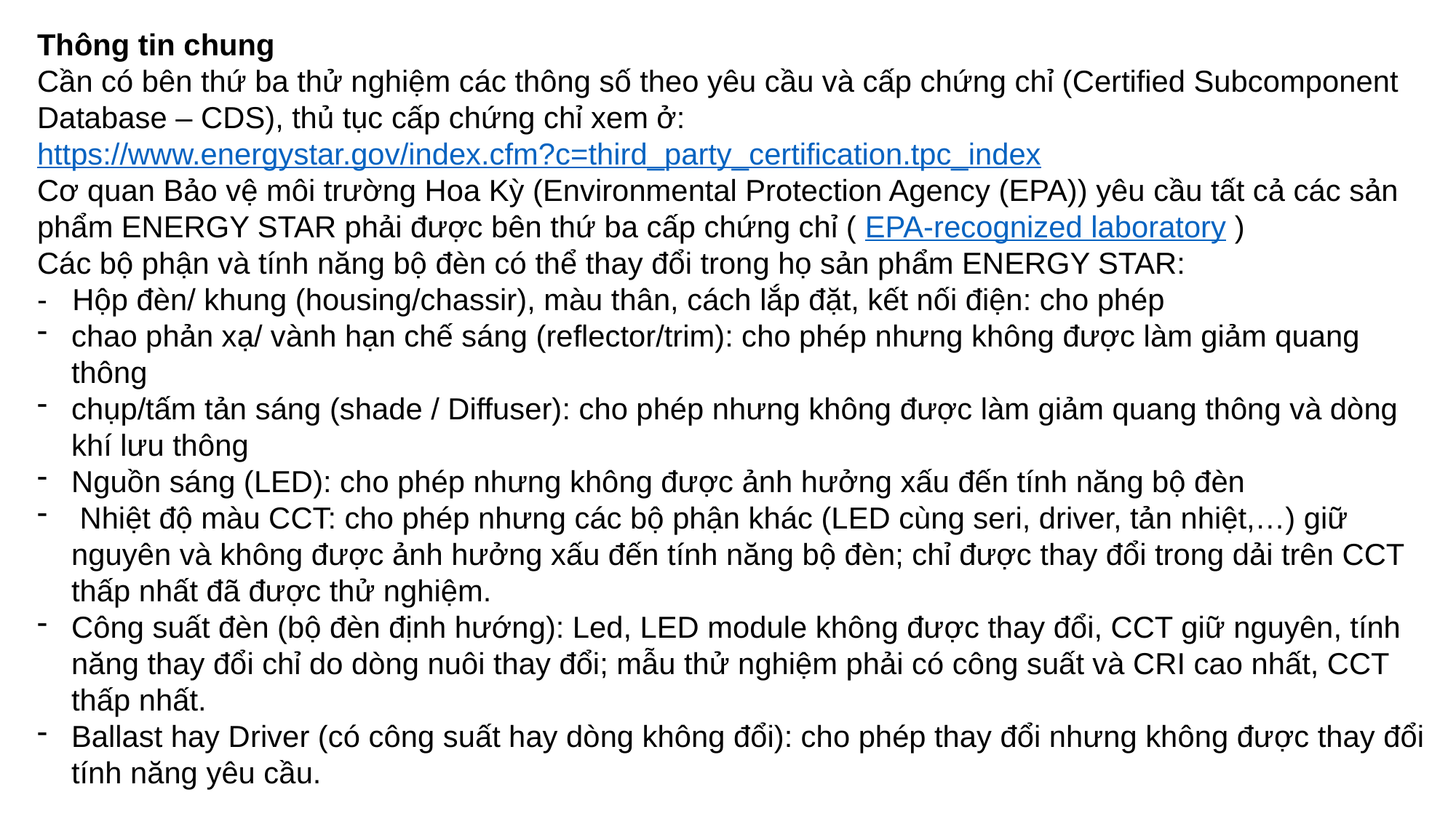

Thông tin chung
Cần có bên thứ ba thử nghiệm các thông số theo yêu cầu và cấp chứng chỉ (Certified Subcomponent Database – CDS), thủ tục cấp chứng chỉ xem ở: https://www.energystar.gov/index.cfm?c=third_party_certification.tpc_index
Cơ quan Bảo vệ môi trường Hoa Kỳ (Environmental Protection Agency (EPA)) yêu cầu tất cả các sản phẩm ENERGY STAR phải được bên thứ ba cấp chứng chỉ ( EPA-recognized laboratory )
Các bộ phận và tính năng bộ đèn có thể thay đổi trong họ sản phẩm ENERGY STAR:
-   Hộp đèn/ khung (housing/chassir), màu thân, cách lắp đặt, kết nối điện: cho phép
chao phản xạ/ vành hạn chế sáng (reflector/trim): cho phép nhưng không được làm giảm quang thông
chụp/tấm tản sáng (shade / Diffuser): cho phép nhưng không được làm giảm quang thông và dòng khí lưu thông
Nguồn sáng (LED): cho phép nhưng không được ảnh hưởng xấu đến tính năng bộ đèn
 Nhiệt độ màu CCT: cho phép nhưng các bộ phận khác (LED cùng seri, driver, tản nhiệt,…) giữ nguyên và không được ảnh hưởng xấu đến tính năng bộ đèn; chỉ được thay đổi trong dải trên CCT thấp nhất đã được thử nghiệm.
Công suất đèn (bộ đèn định hướng): Led, LED module không được thay đổi, CCT giữ nguyên, tính năng thay đổi chỉ do dòng nuôi thay đổi; mẫu thử nghiệm phải có công suất và CRI cao nhất, CCT thấp nhất.
Ballast hay Driver (có công suất hay dòng không đổi): cho phép thay đổi nhưng không được thay đổi tính năng yêu cầu.